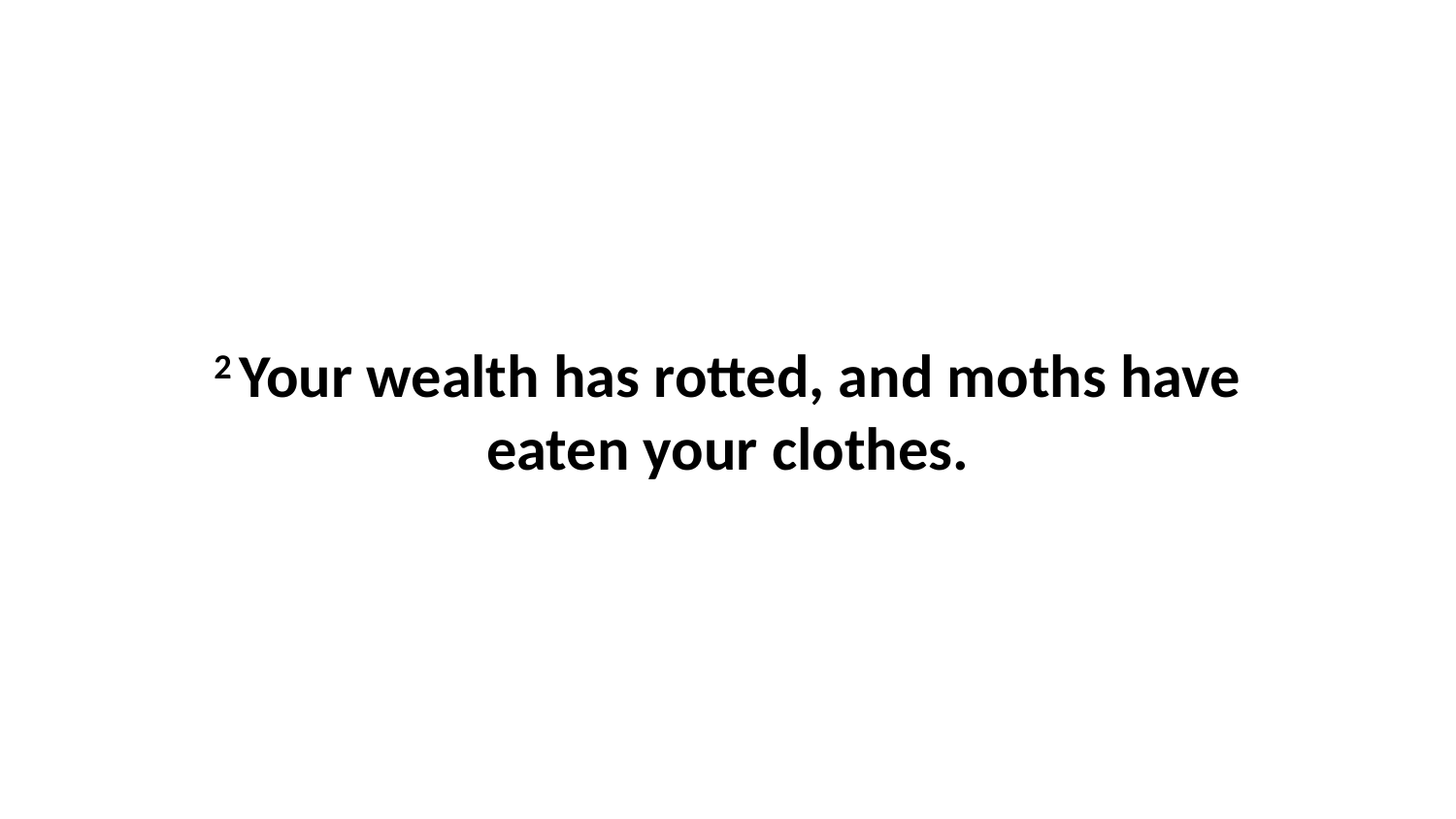

2 Your wealth has rotted, and moths have eaten your clothes.